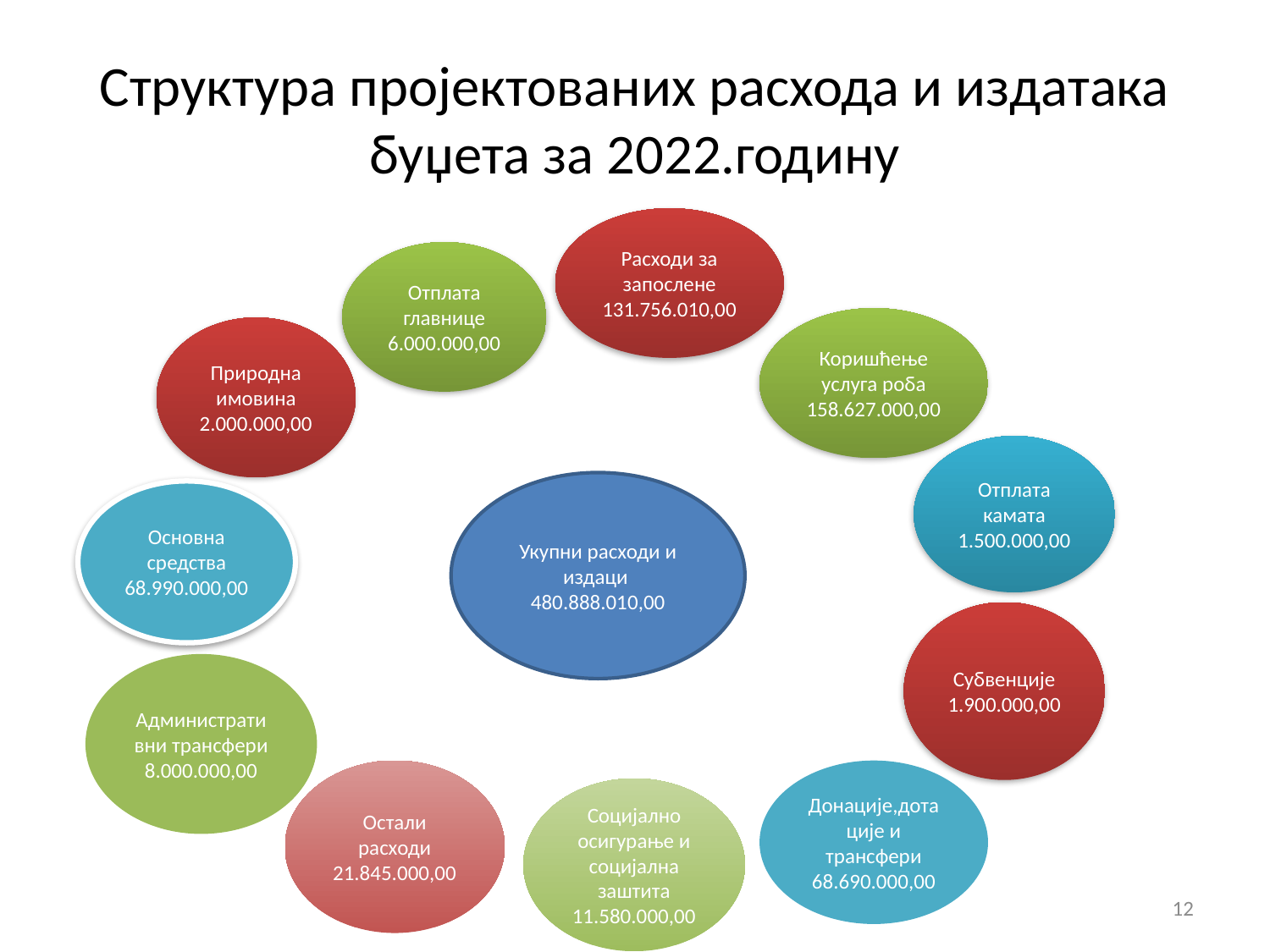

# Структура пројектованих расхода и издатака буџета за 2022.годину
Расходи за запослене
131.756.010,00
Отплата главнице
6.000.000,00
Коришћење услуга роба
158.627.000,00
Природна имовина
2.000.000,00
Отплата камата
1.500.000,00
Укупни расходи и издаци
480.888.010,00
Основна средства
68.990.000,00
Субвенције 1.900.000,00
Административни трансфери
8.000.000,00
Остали расходи
21.845.000,00
Донације,дотације и трансфери
68.690.000,00
Социјално осигурање и социјална заштита
11.580.000,00
12